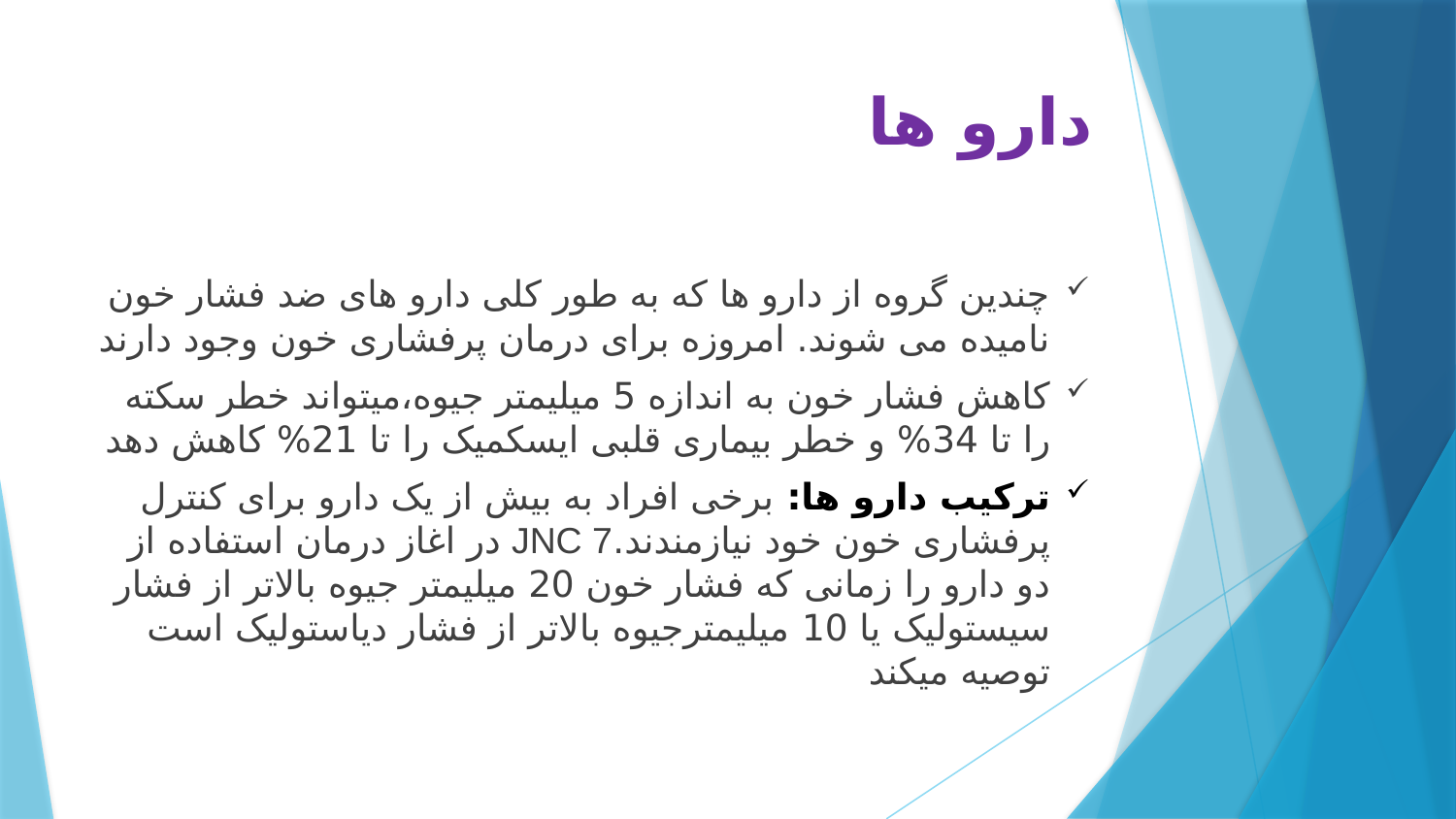

# دارو ها
چندین گروه از دارو ها که به طور کلی دارو های ضد فشار خون نامیده می شوند. امروزه برای درمان پرفشاری خون وجود دارند
کاهش فشار خون به اندازه 5 میلیمتر جیوه،میتواند خطر سکته را تا 34% و خطر بیماری قلبی ایسکمیک را تا 21% کاهش دهد
ترکیب دارو ها: برخی افراد به بیش از یک دارو برای کنترل پرفشاری خون خود نیازمندند.JNC 7 در اغاز درمان استفاده از دو دارو را زمانی که فشار خون 20 میلیمتر جیوه بالاتر از فشار سیستولیک یا 10 میلیمترجیوه بالاتر از فشار دیاستولیک است توصیه میکند